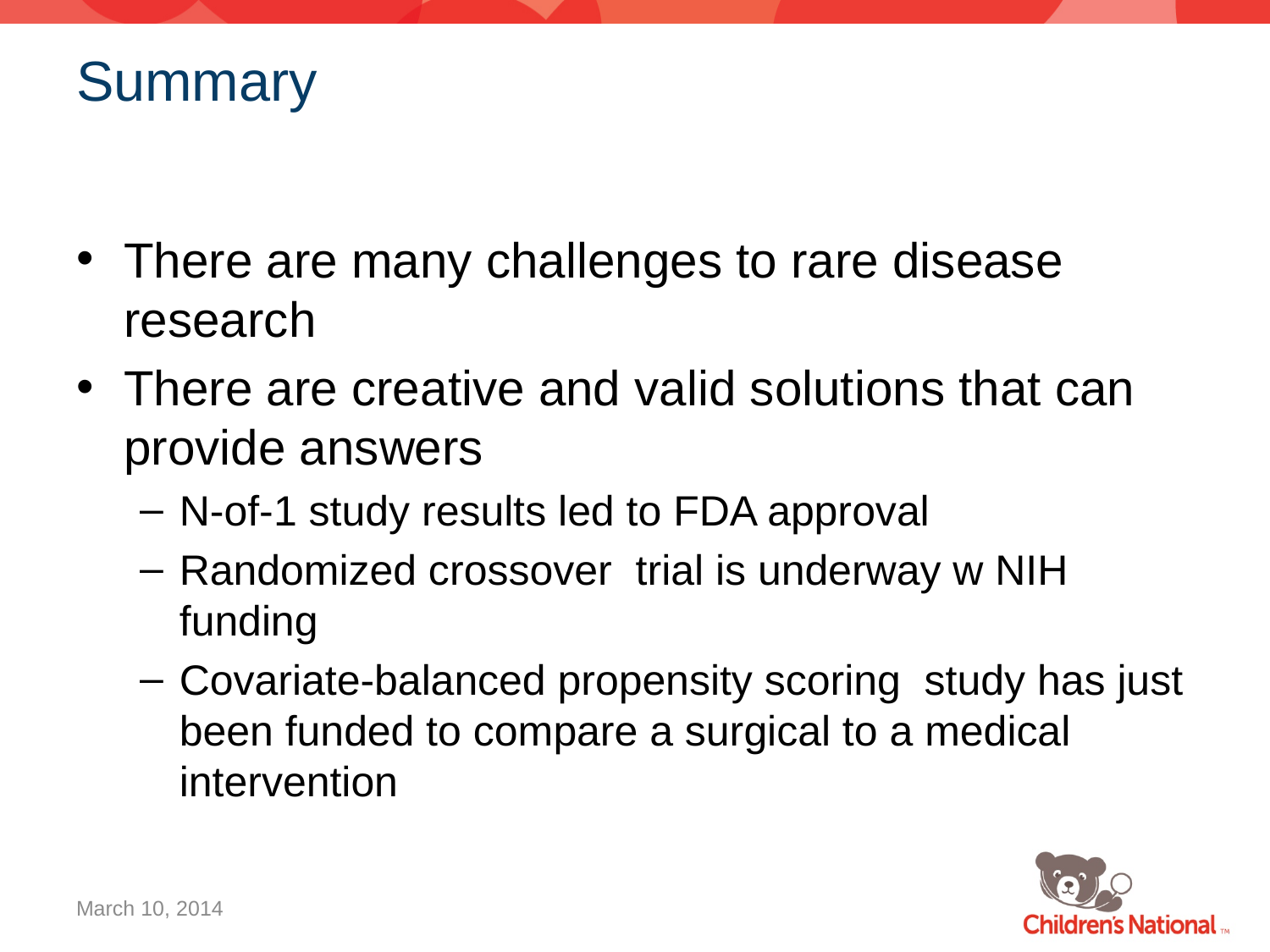

# Summary
There are many challenges to rare disease research
There are creative and valid solutions that can provide answers
N-of-1 study results led to FDA approval
Randomized crossover  trial is underway w NIH funding
Covariate-balanced propensity scoring  study has just been funded to compare a surgical to a medical intervention
March 10, 2014